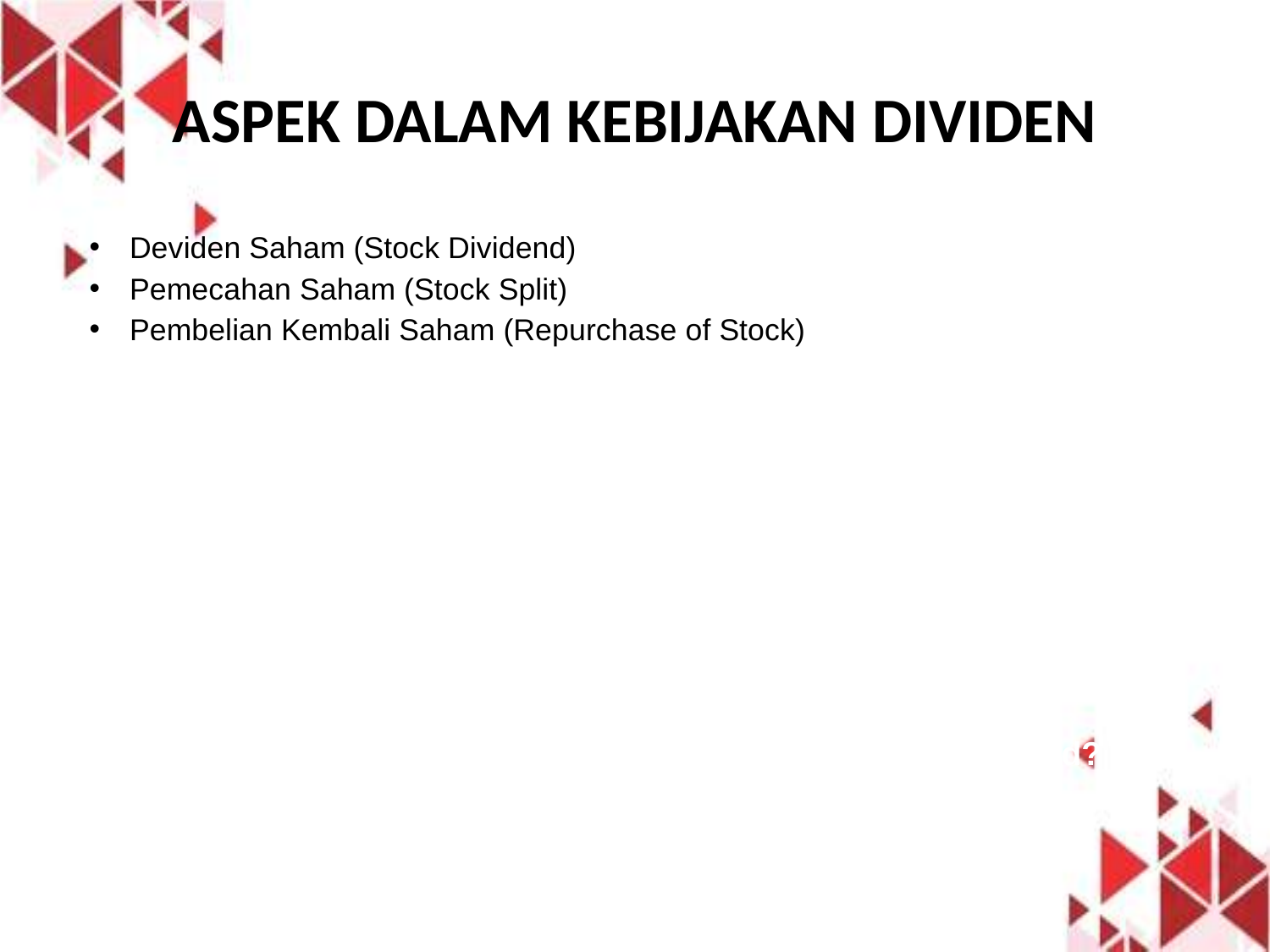

# ASPEK DALAM KEBIJAKAN DIVIDEN
Deviden Saham (Stock Dividend)
Pemecahan Saham (Stock Split)
Pembelian Kembali Saham (Repurchase of Stock)

PT Abadi memiliki struktur modal sebagai berikut:
Saham biasa (nominal Rp 1.000 ; 3.000.000 lembar) = Rp 3.000.000.000
Capital surplus =1.500.000.000
Laba ditahan =7.500.000.000
Modal sendiri = 12.000.000.000
Perusahaan menentukan stock dividend sebesar 10%
Harga pasar saham Rp 4.000,-
Bagaimanakah komposisi modal sendiri setelah stock dividend?